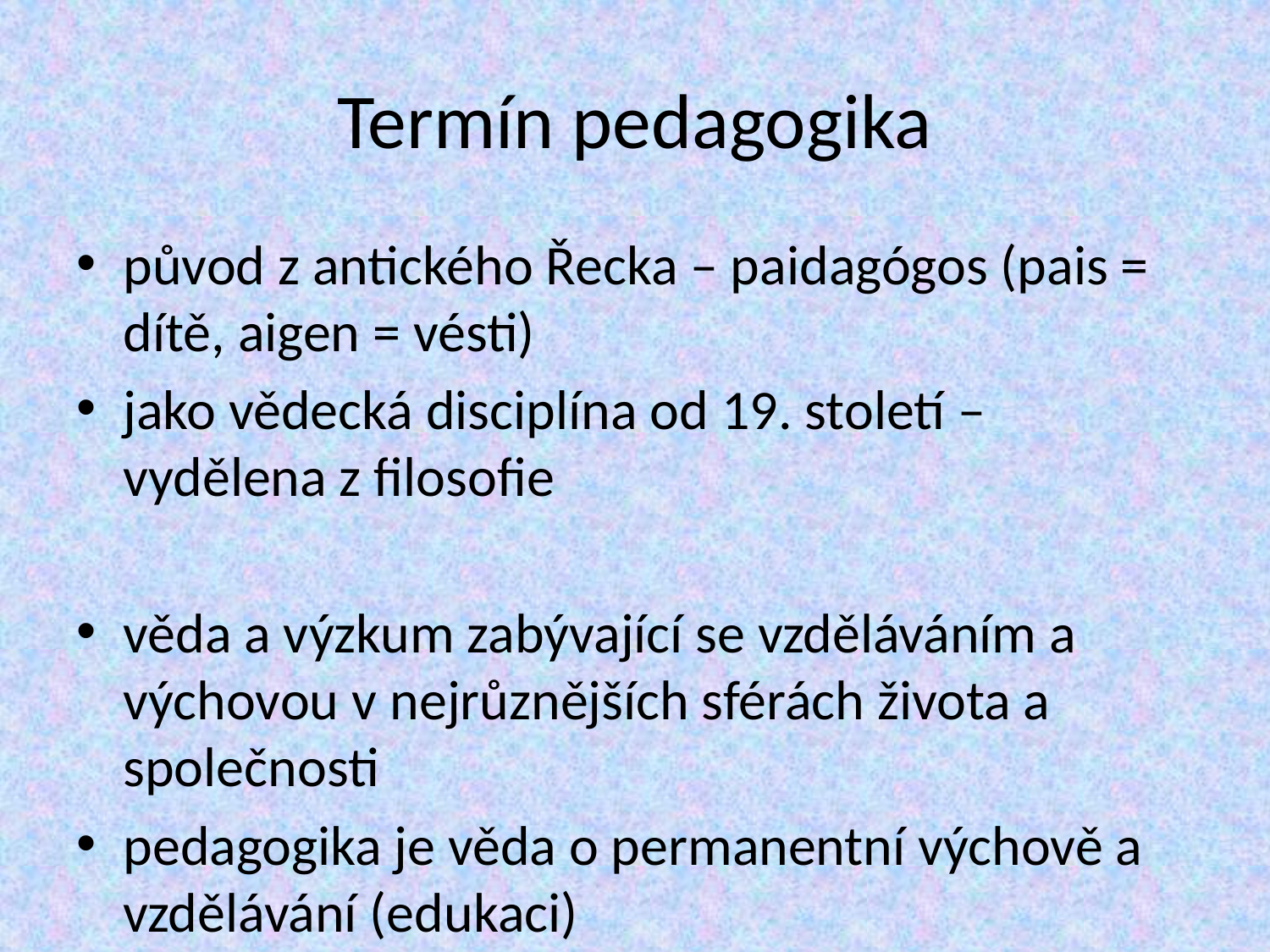

# Termín pedagogika
původ z antického Řecka – paidagógos (pais = dítě, aigen = vésti)
jako vědecká disciplína od 19. století – vydělena z filosofie

věda a výzkum zabývající se vzděláváním a výchovou v nejrůznějších sférách života a společnosti
pedagogika je věda o permanentní výchově a vzdělávání (edukaci)